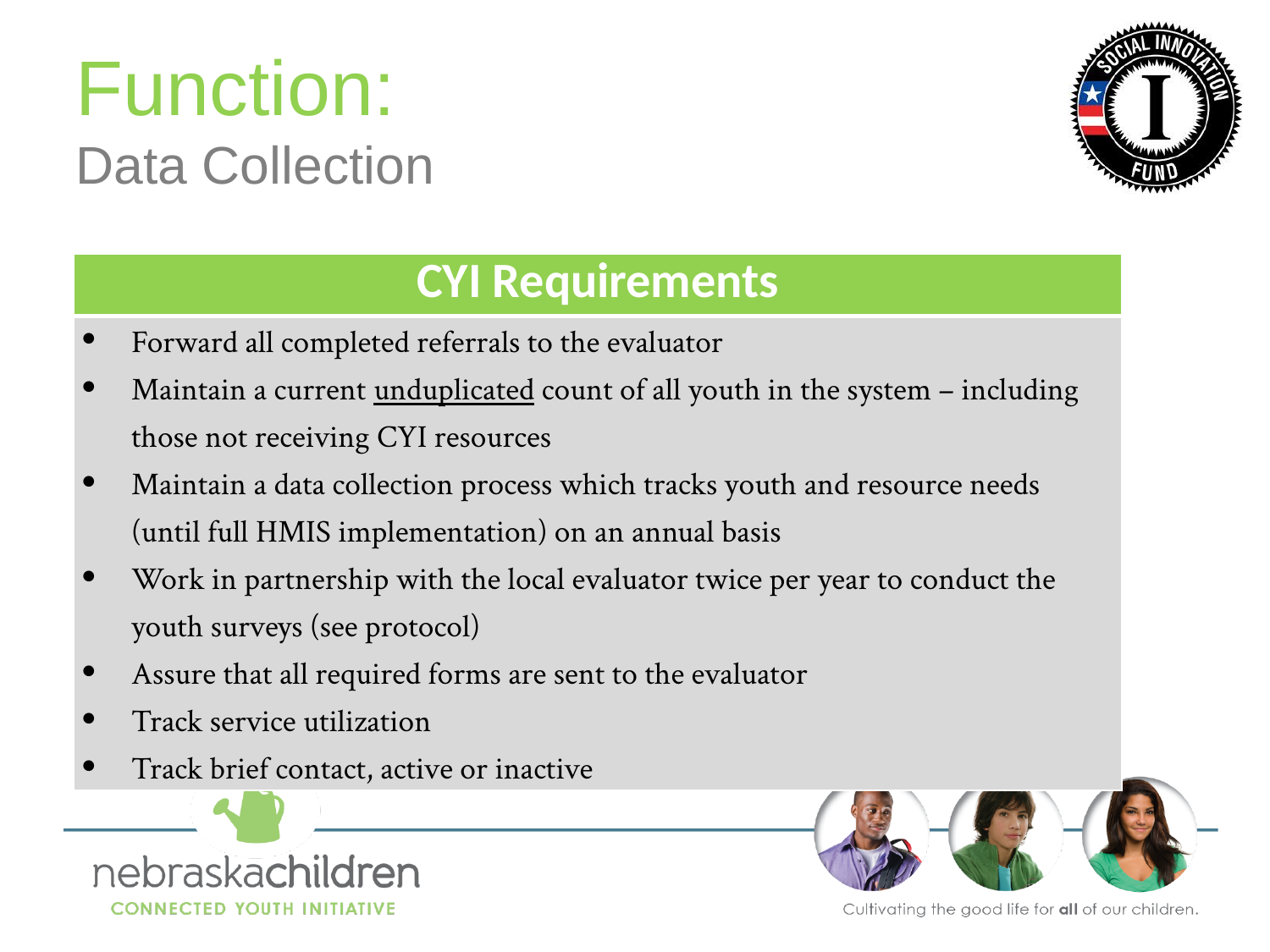

# Function: Data Collection
| CYI Requirements |
| --- |
| Forward all completed referrals to the evaluator Maintain a current unduplicated count of all youth in the system – including those not receiving CYI resources Maintain a data collection process which tracks youth and resource needs (until full HMIS implementation) on an annual basis Work in partnership with the local evaluator twice per year to conduct the youth surveys (see protocol) Assure that all required forms are sent to the evaluator Track service utilization Track brief contact, active or inactive |